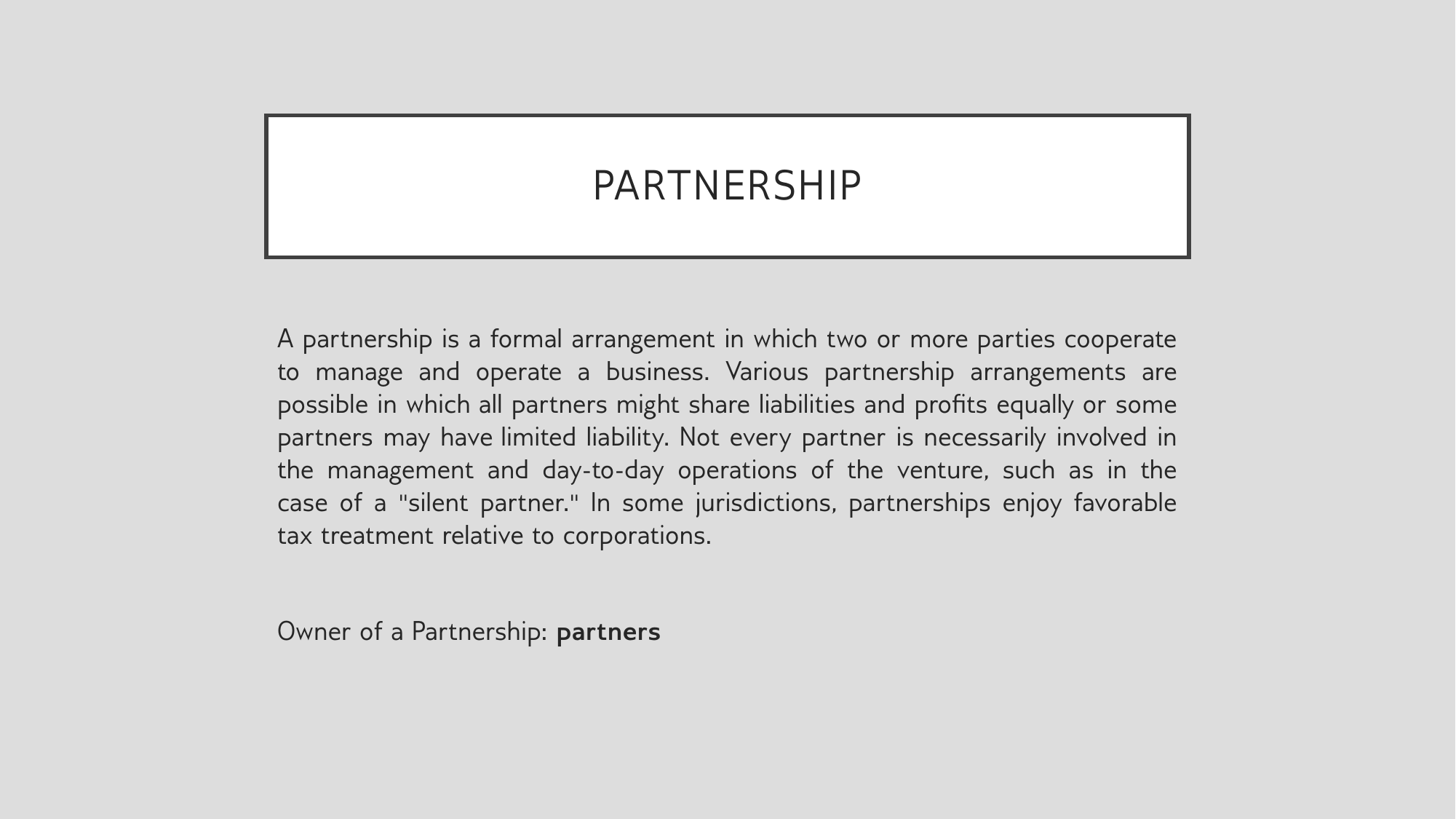

# Partnership
A partnership is a formal arrangement in which two or more parties cooperate to manage and operate a business. Various partnership arrangements are possible in which all partners might share liabilities and profits equally or some partners may have limited liability. Not every partner is necessarily involved in the management and day-to-day operations of the venture, such as in the case of a "silent partner." In some jurisdictions, partnerships enjoy favorable tax treatment relative to corporations.

Owner of a Partnership: partners